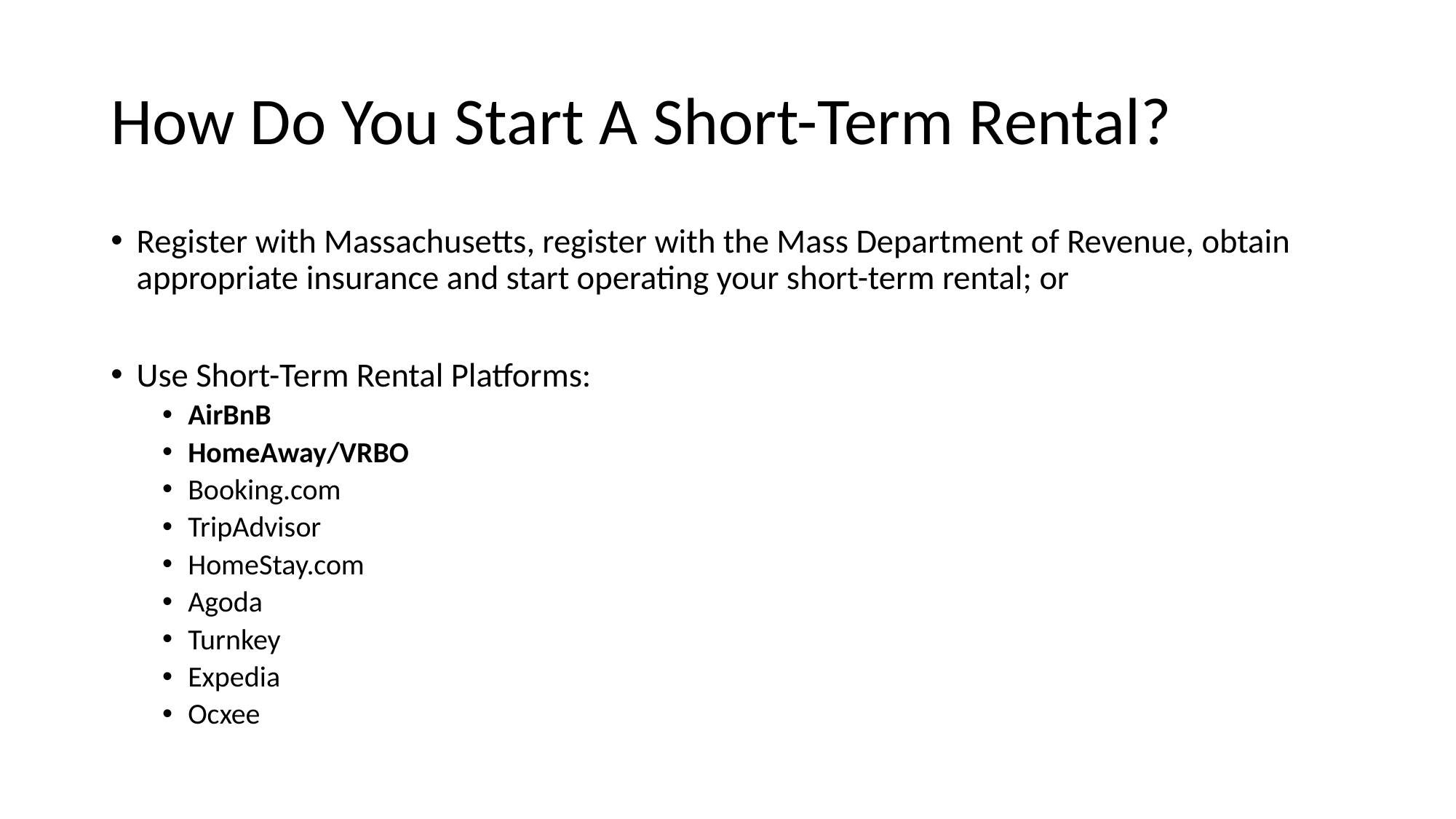

# How Do You Start A Short-Term Rental?
Register with Massachusetts, register with the Mass Department of Revenue, obtain appropriate insurance and start operating your short-term rental; or

Use Short-Term Rental Platforms:
AirBnB
HomeAway/VRBO
Booking.com
TripAdvisor
HomeStay.com
Agoda
Turnkey
Expedia
Ocxee